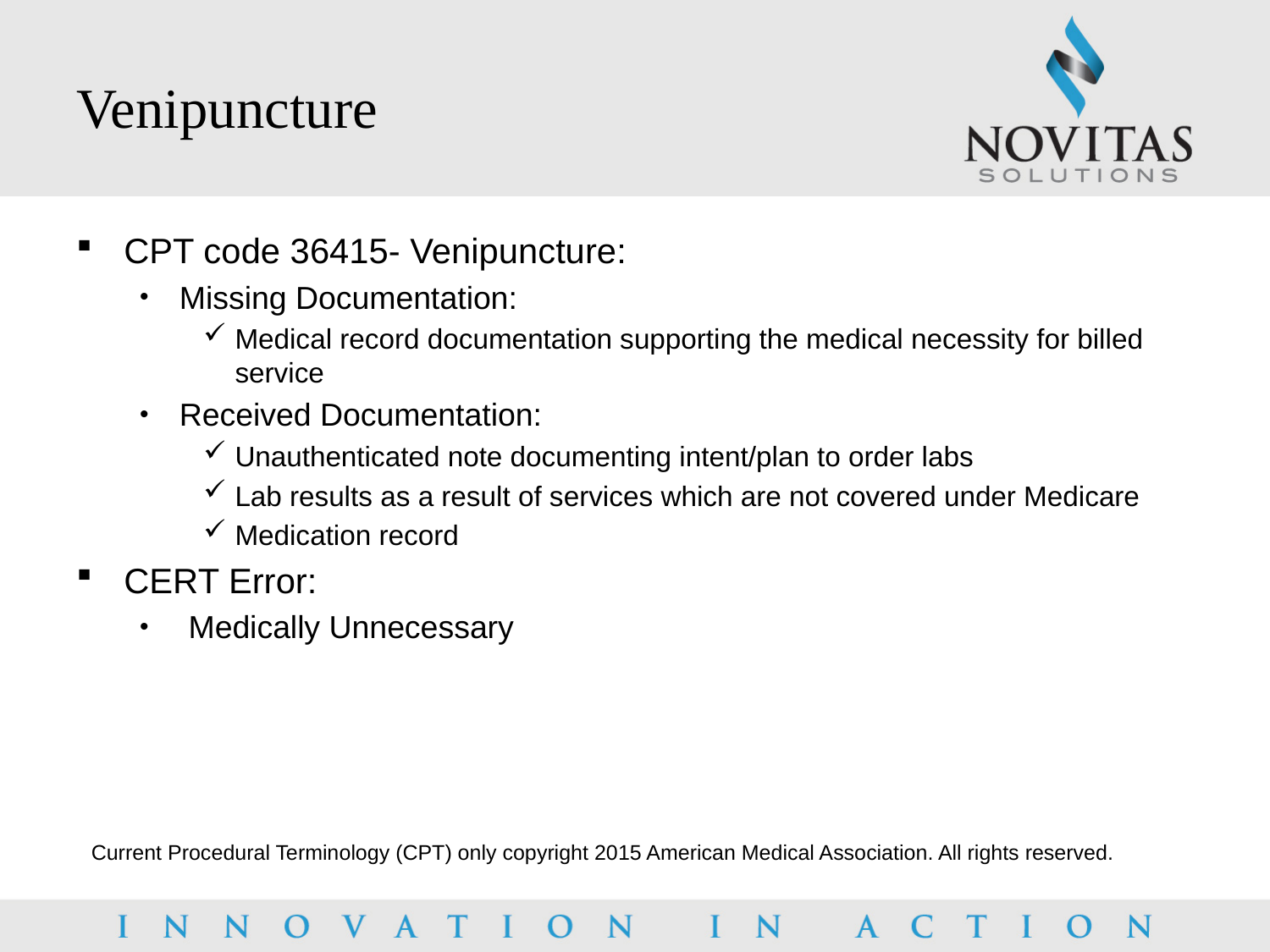

# Venipuncture
CPT code 36415- Venipuncture:
Missing Documentation:
Medical record documentation supporting the medical necessity for billed service
Received Documentation:
Unauthenticated note documenting intent/plan to order labs
Lab results as a result of services which are not covered under Medicare
Medication record
CERT Error:
 Medically Unnecessary

Current Procedural Terminology (CPT) only copyright 2015 American Medical Association. All rights reserved.